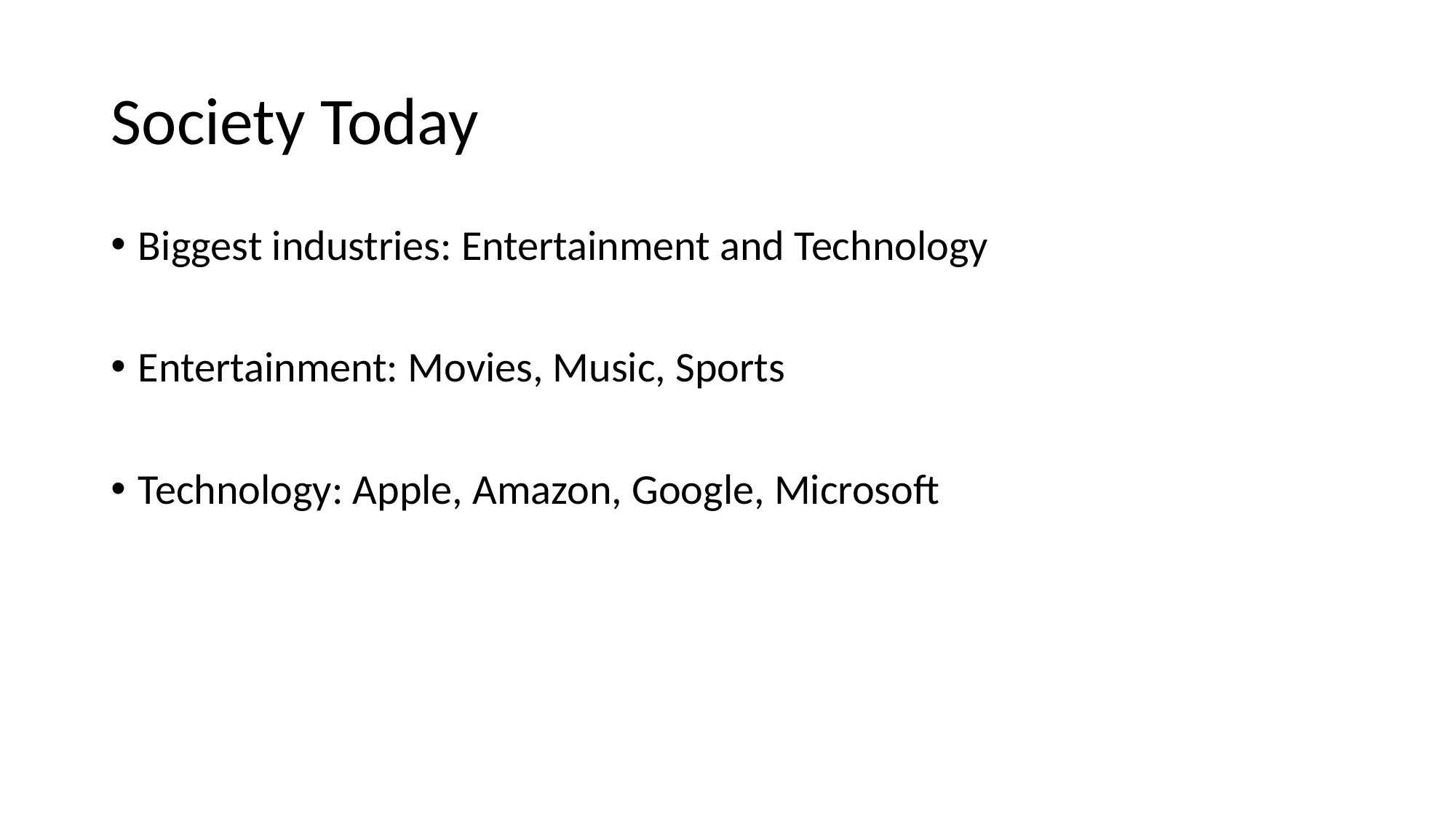

# Society Today
Biggest industries: Entertainment and Technology

Entertainment: Movies, Music, Sports

Technology: Apple, Amazon, Google, Microsoft